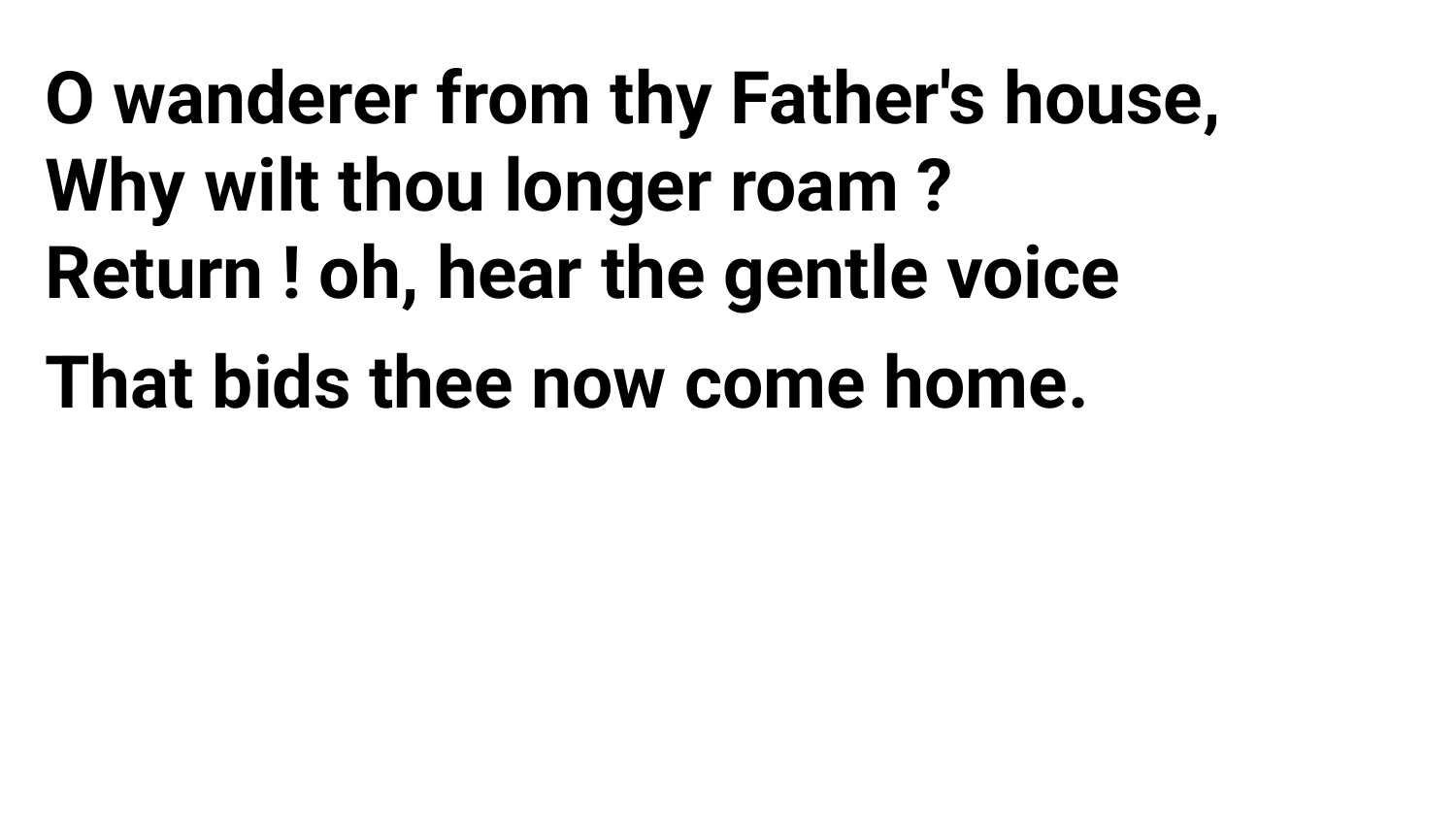

O wanderer from thy Father's house,
Why wilt thou longer roam ?
Return ! oh, hear the gentle voice
That bids thee now come home.